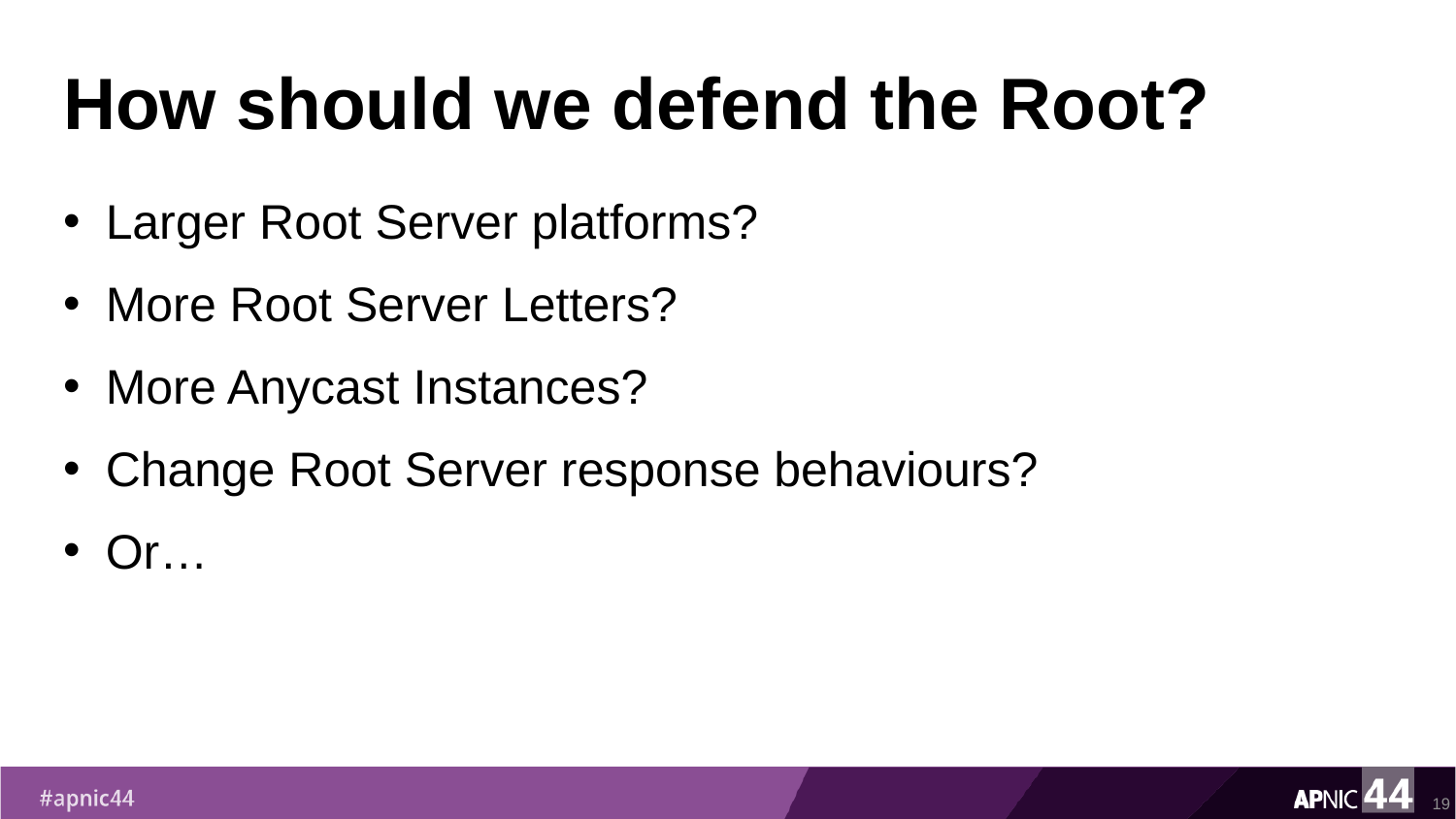

# How should we defend the Root?
Larger Root Server platforms?
More Root Server Letters?
More Anycast Instances?
Change Root Server response behaviours?
Or…

19